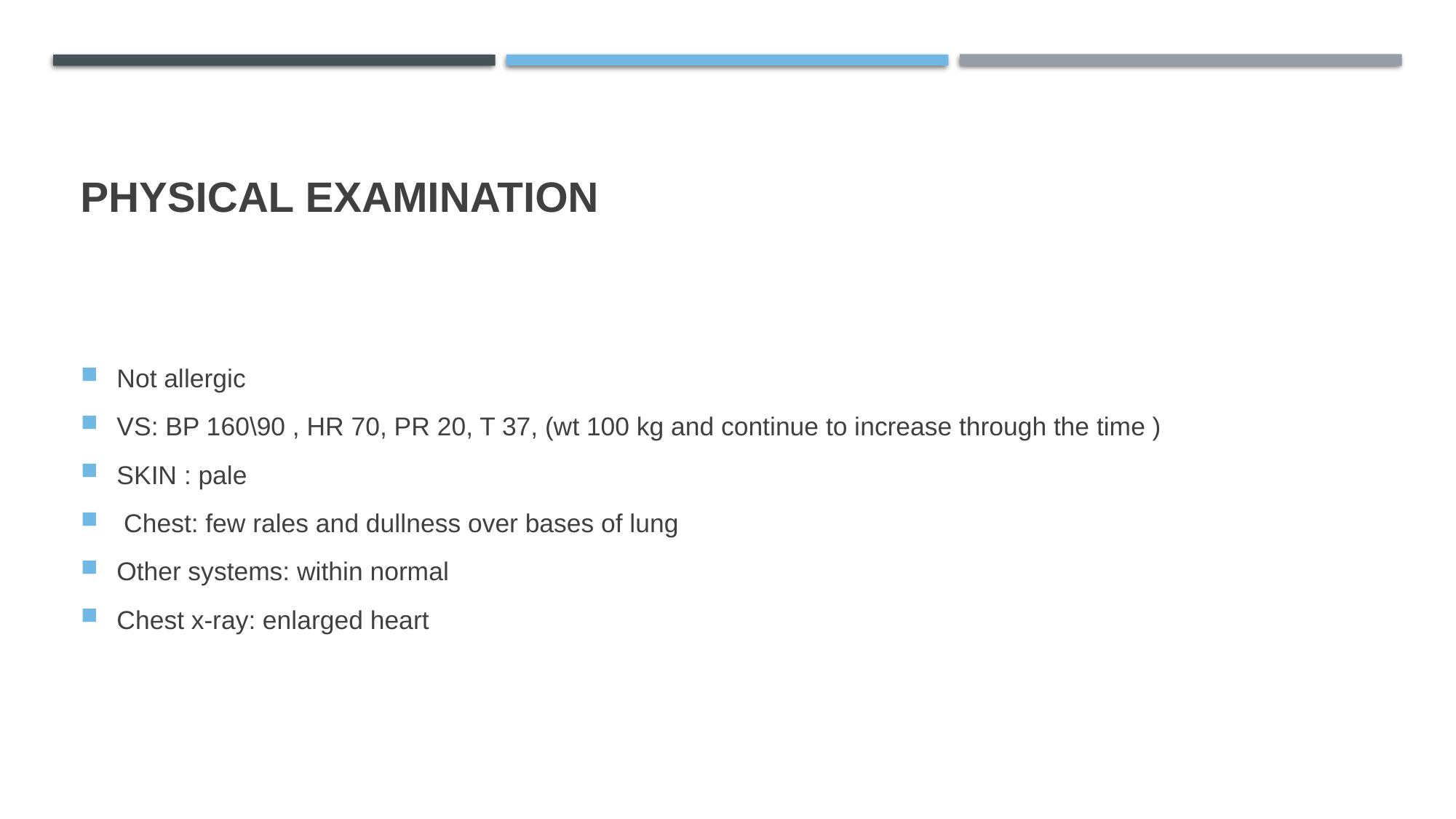

# Physical examination
Not allergic
VS: BP 160\90 , HR 70, PR 20, T 37, (wt 100 kg and continue to increase through the time )
SKIN : pale
 Chest: few rales and dullness over bases of lung
Other systems: within normal
Chest x-ray: enlarged heart